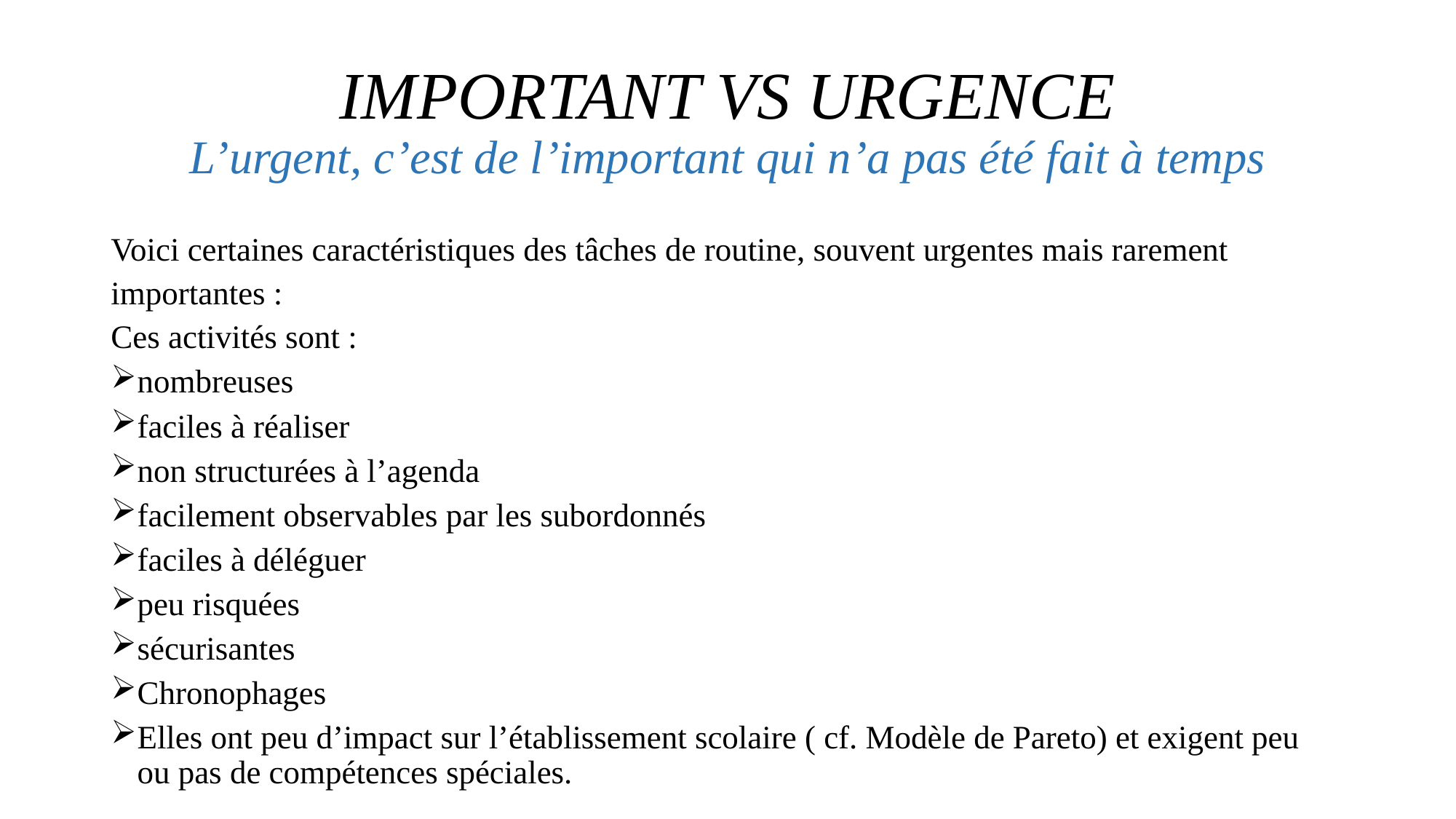

# IMPORTANT VS URGENCE L’urgent, c’est de l’important qui n’a pas été fait à temps
Voici certaines caractéristiques des tâches de routine, souvent urgentes mais rarement importantes :
Ces activités sont :
nombreuses
faciles à réaliser
non structurées à l’agenda
facilement observables par les subordonnés
faciles à déléguer
peu risquées
sécurisantes
Chronophages
Elles ont peu d’impact sur l’établissement scolaire ( cf. Modèle de Pareto) et exigent peu ou pas de compétences spéciales.